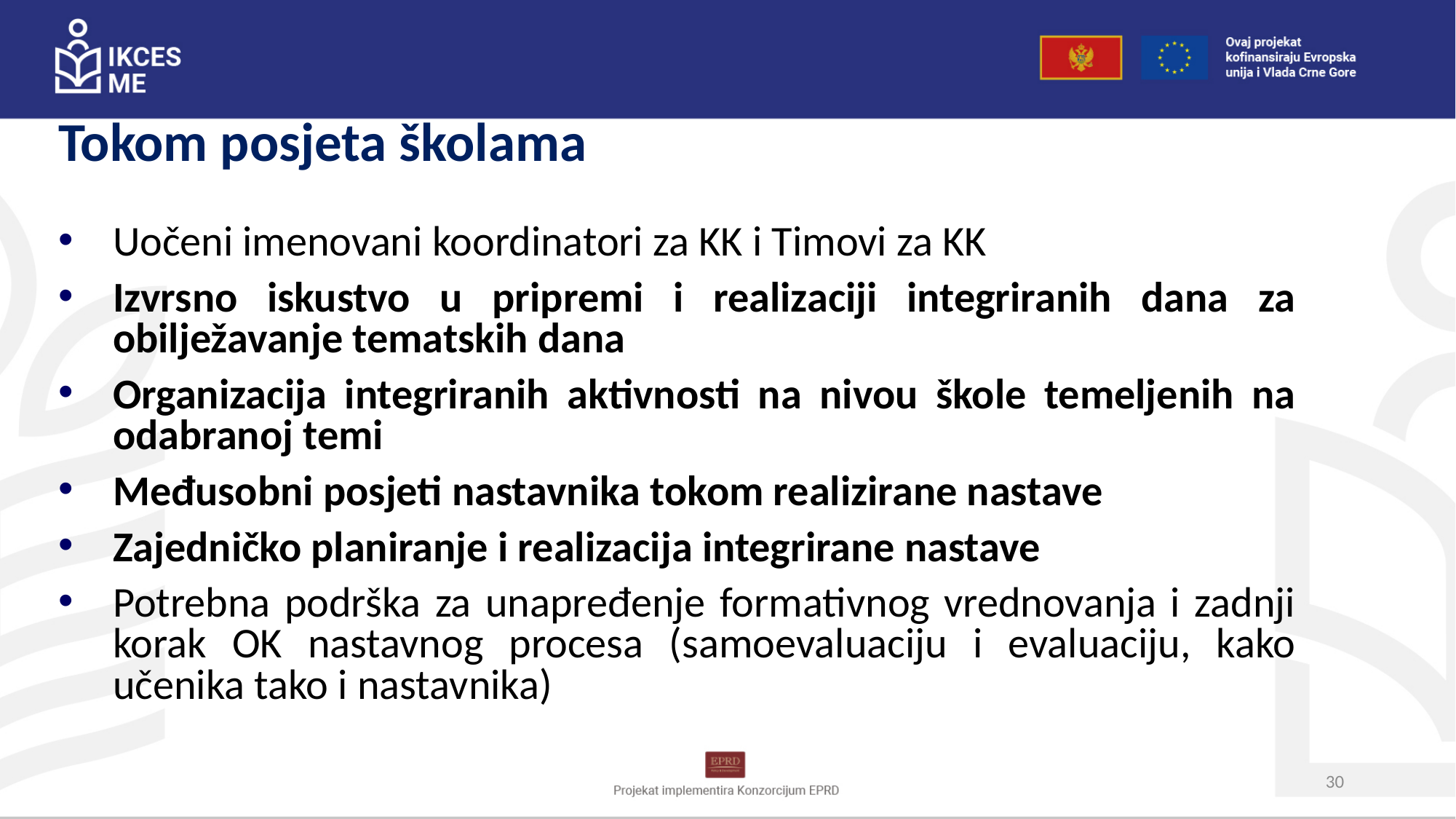

Tokom posjeta školama
Uočeni imenovani koordinatori za KK i Timovi za KK
Izvrsno iskustvo u pripremi i realizaciji integriranih dana za obilježavanje tematskih dana
Organizacija integriranih aktivnosti na nivou škole temeljenih na odabranoj temi
Međusobni posjeti nastavnika tokom realizirane nastave
Zajedničko planiranje i realizacija integrirane nastave
Potrebna podrška za unapređenje formativnog vrednovanja i zadnji korak OK nastavnog procesa (samoevaluaciju i evaluaciju, kako učenika tako i nastavnika)

30